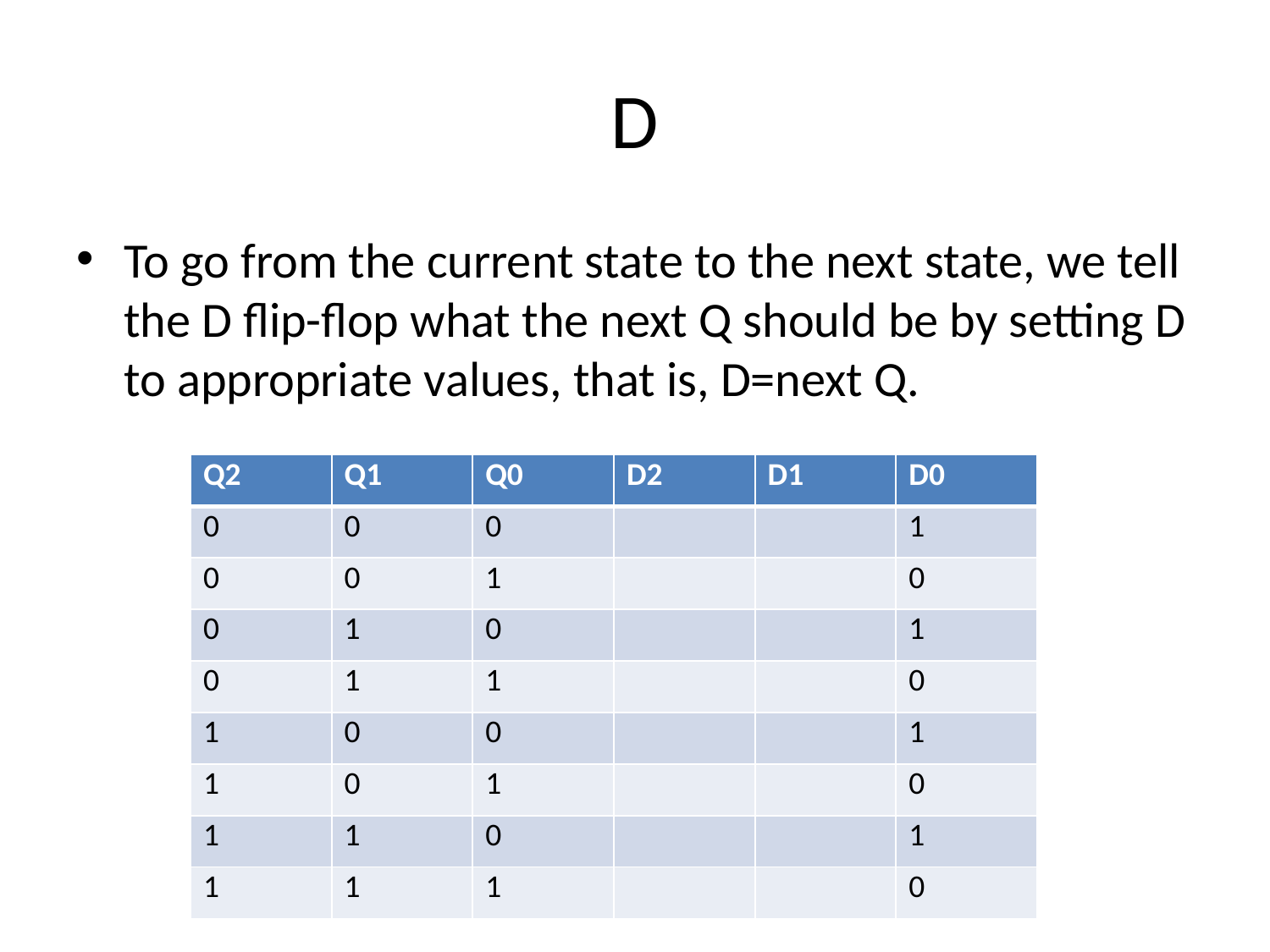

# D
To go from the current state to the next state, we tell the D flip-flop what the next Q should be by setting D to appropriate values, that is, D=next Q.

| Q2 | Q1 | Q0 | D2 | D1 | D0 |
| --- | --- | --- | --- | --- | --- |
| 0 | 0 | 0 |  |  | 1 |
| 0 | 0 | 1 |  |  | 0 |
| 0 | 1 | 0 |  |  | 1 |
| 0 | 1 | 1 |  |  | 0 |
| 1 | 0 | 0 |  |  | 1 |
| 1 | 0 | 1 |  |  | 0 |
| 1 | 1 | 0 |  |  | 1 |
| 1 | 1 | 1 |  |  | 0 |